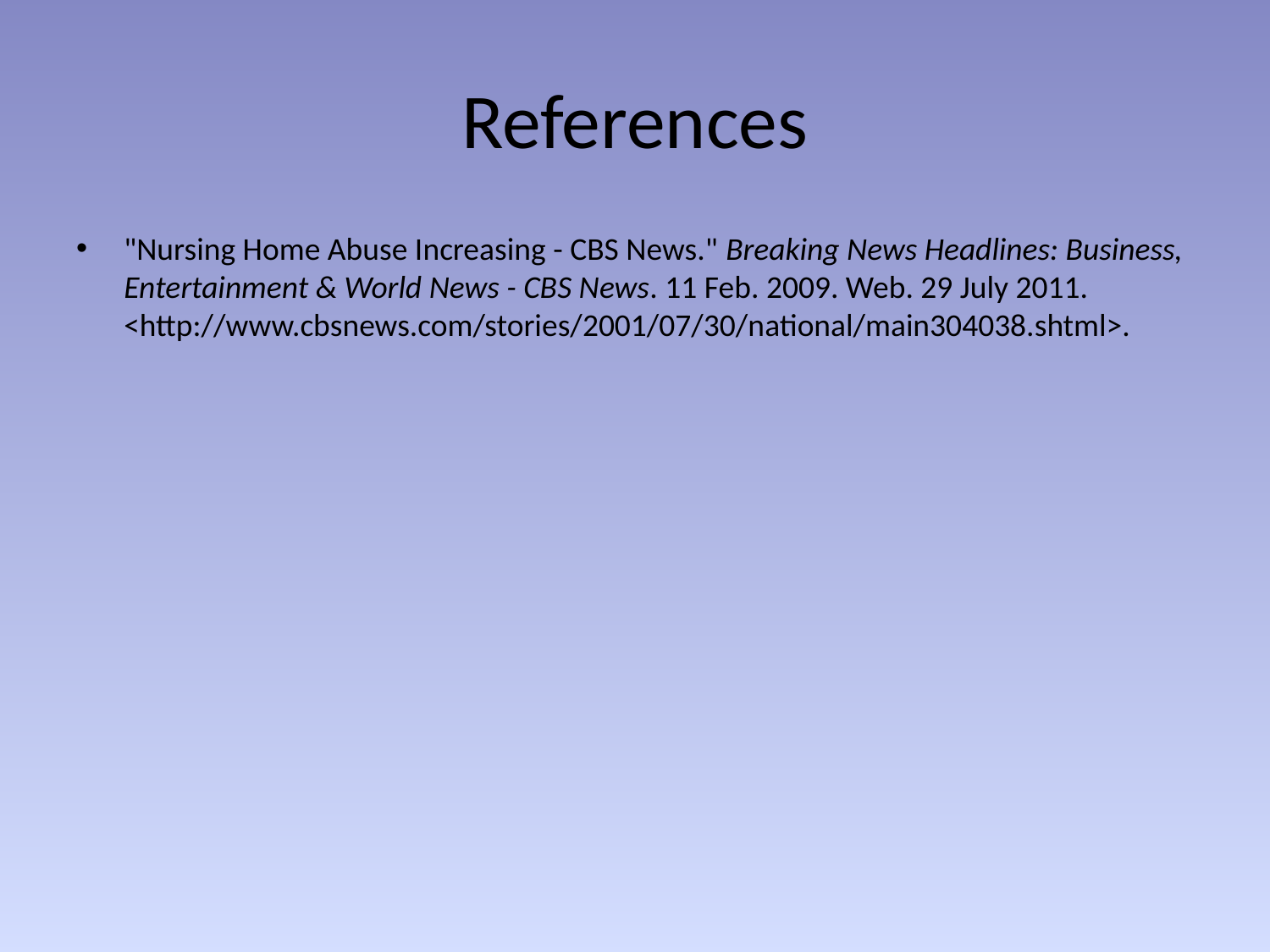

# References
"Nursing Home Abuse Increasing - CBS News." Breaking News Headlines: Business, Entertainment & World News - CBS News. 11 Feb. 2009. Web. 29 July 2011. <http://www.cbsnews.com/stories/2001/07/30/national/main304038.shtml>.